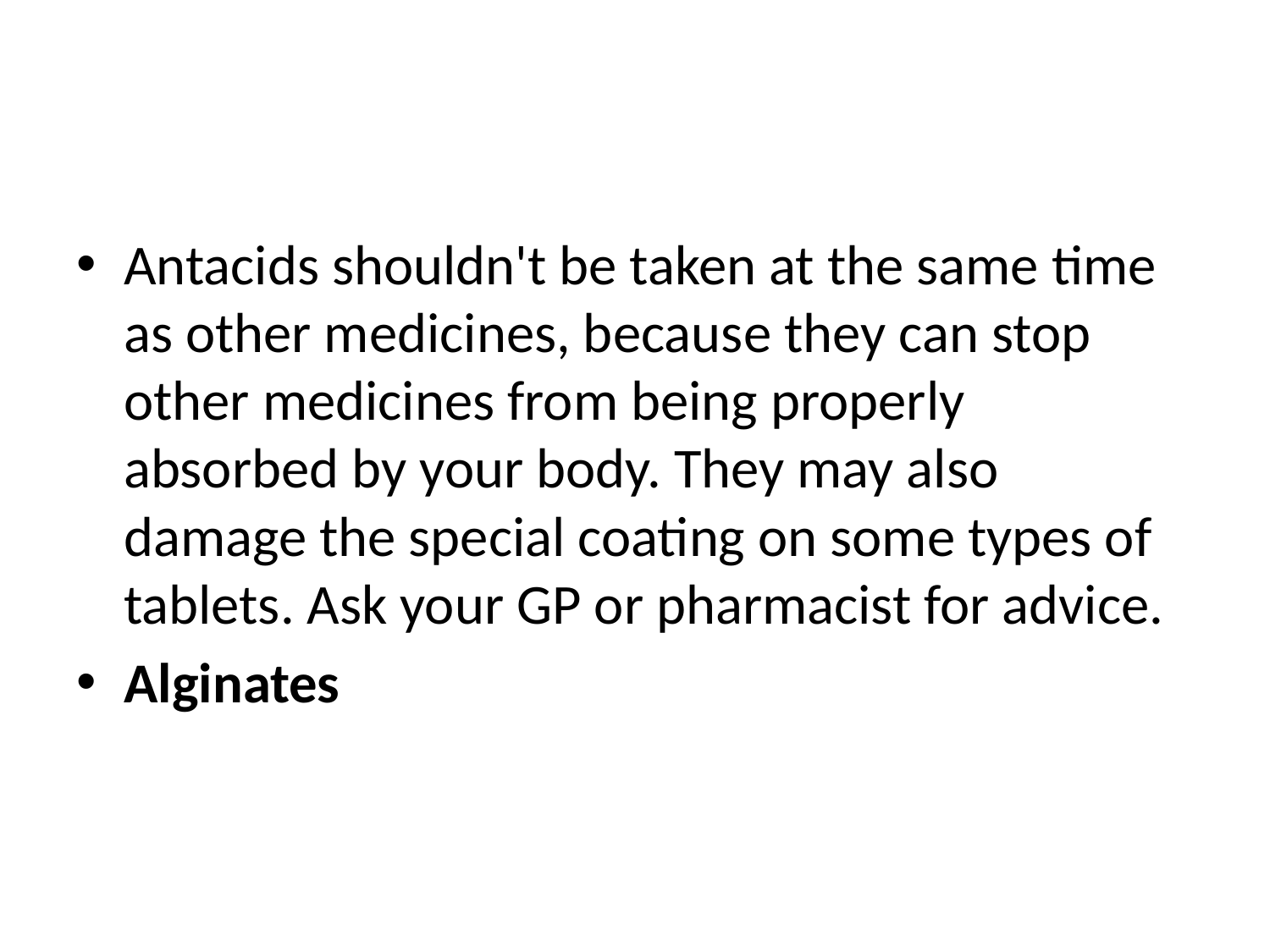

#
Antacids shouldn't be taken at the same time as other medicines, because they can stop other medicines from being properly absorbed by your body. They may also damage the special coating on some types of tablets. Ask your GP or pharmacist for advice.
Alginates